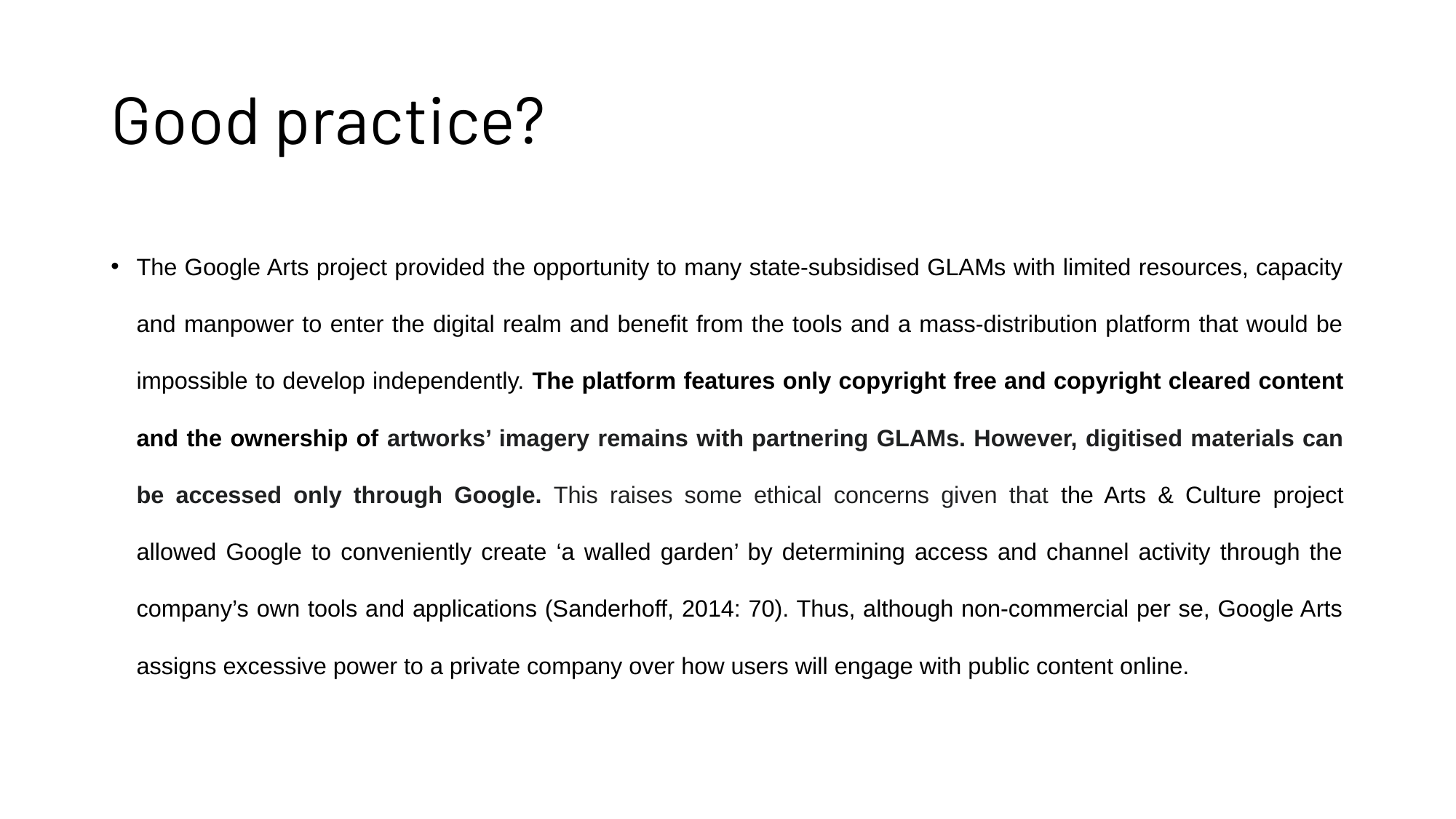

# Good practice?
The Google Arts project provided the opportunity to many state-subsidised GLAMs with limited resources, capacity and manpower to enter the digital realm and benefit from the tools and a mass-distribution platform that would be impossible to develop independently. The platform features only copyright free and copyright cleared content and the ownership of artworks’ imagery remains with partnering GLAMs. However, digitised materials can be accessed only through Google. This raises some ethical concerns given that the Arts & Culture project allowed Google to conveniently create ‘a walled garden’ by determining access and channel activity through the company’s own tools and applications (Sanderhoff, 2014: 70). Thus, although non-commercial per se, Google Arts assigns excessive power to a private company over how users will engage with public content online.